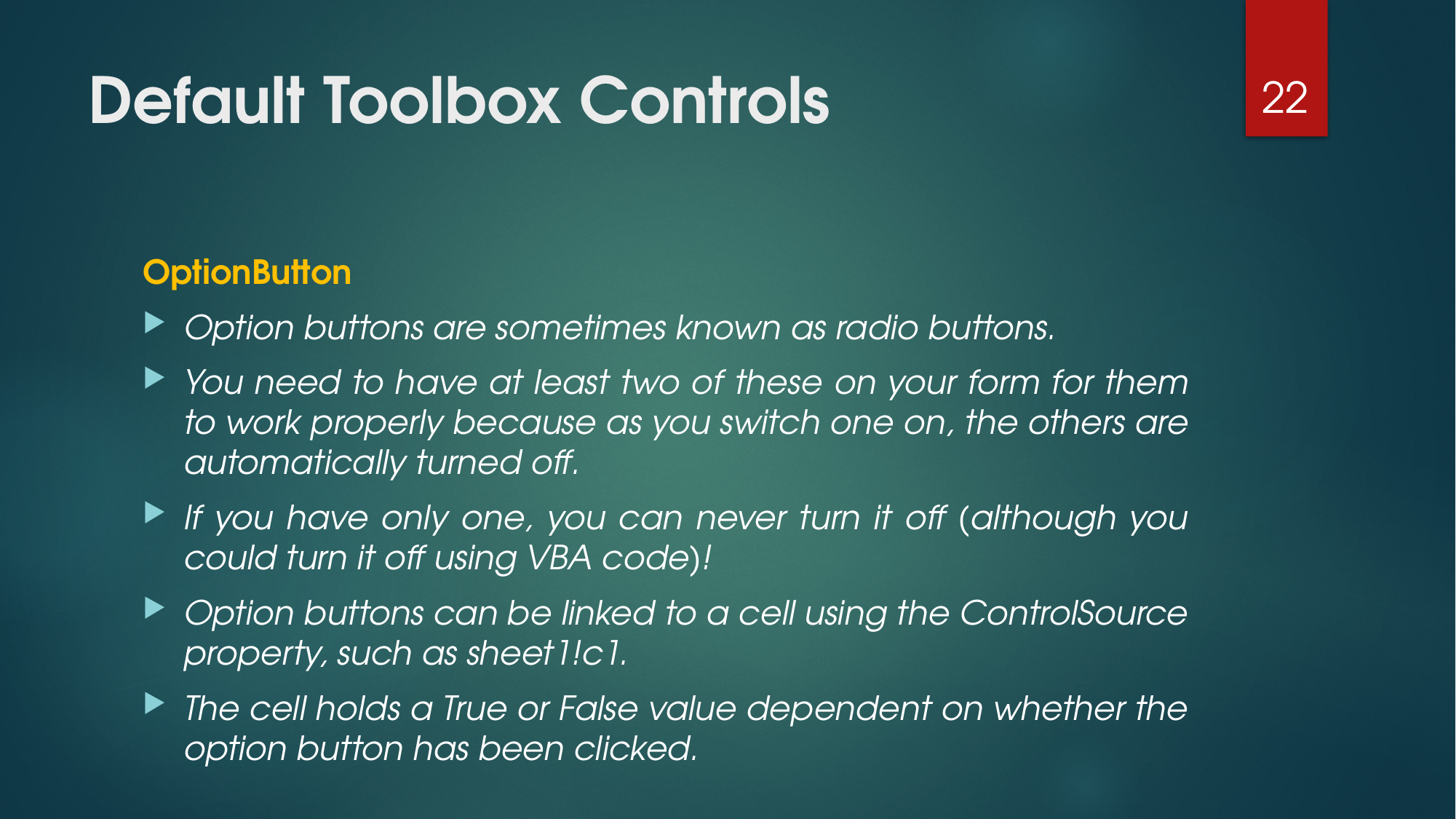

22
# Default Toolbox Controls
OptionButton
Option buttons are sometimes known as radio buttons.
You need to have at least two of these on your form for them to work properly because as you switch one on, the others are automatically turned off.
If you have only one, you can never turn it off (although you could turn it off using VBA code)!
Option buttons can be linked to a cell using the ControlSource property, such as sheet1!c1.
The cell holds a True or False value dependent on whether the option button has been clicked.